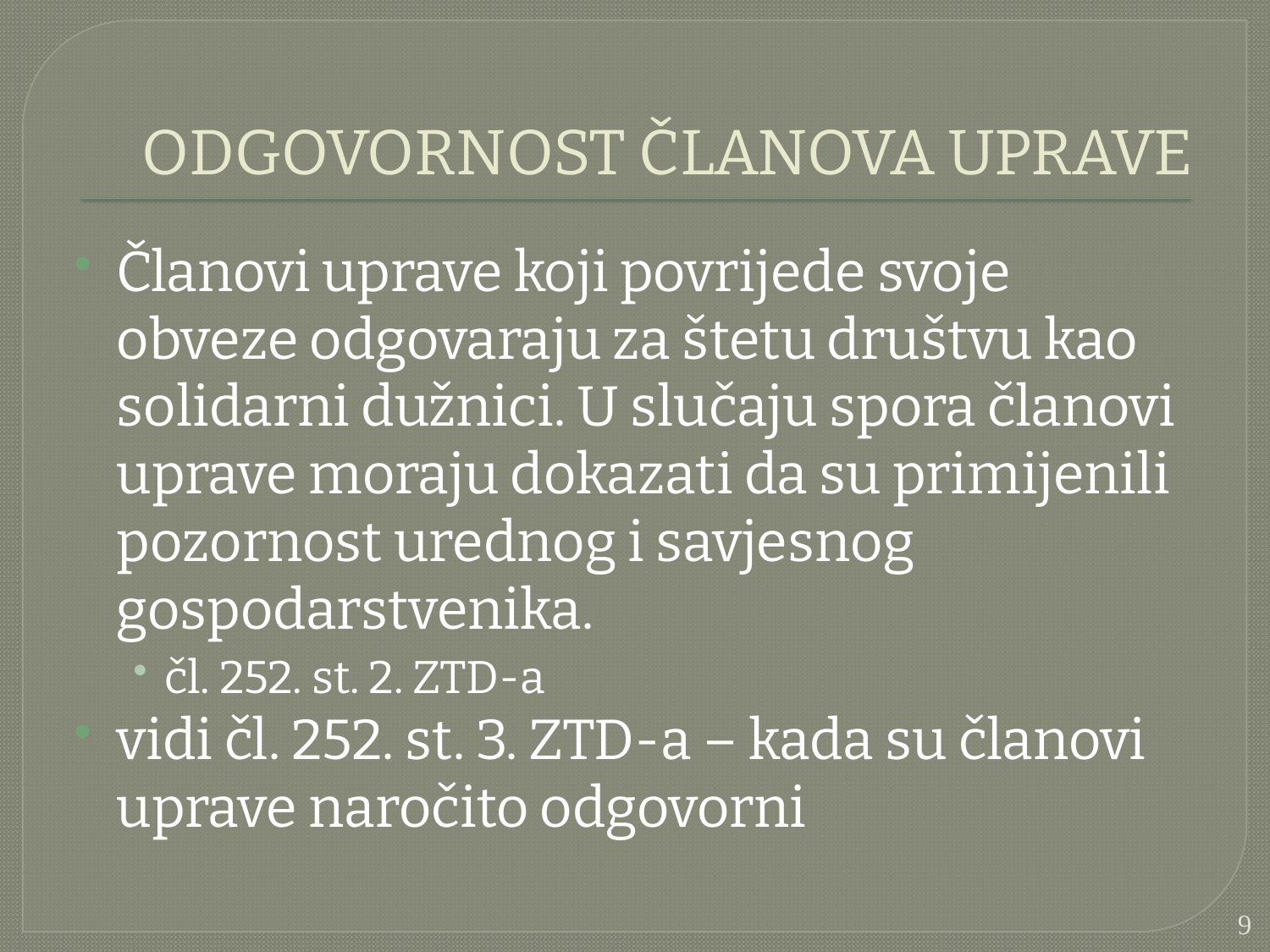

# ODGOVORNOST ČLANOVA UPRAVE
Članovi uprave koji povrijede svoje obveze odgovaraju za štetu društvu kao solidarni dužnici. U slučaju spora članovi uprave moraju dokazati da su primijenili pozornost urednog i savjesnog gospodarstvenika.
čl. 252. st. 2. ZTD-a
vidi čl. 252. st. 3. ZTD-a – kada su članovi uprave naročito odgovorni
9